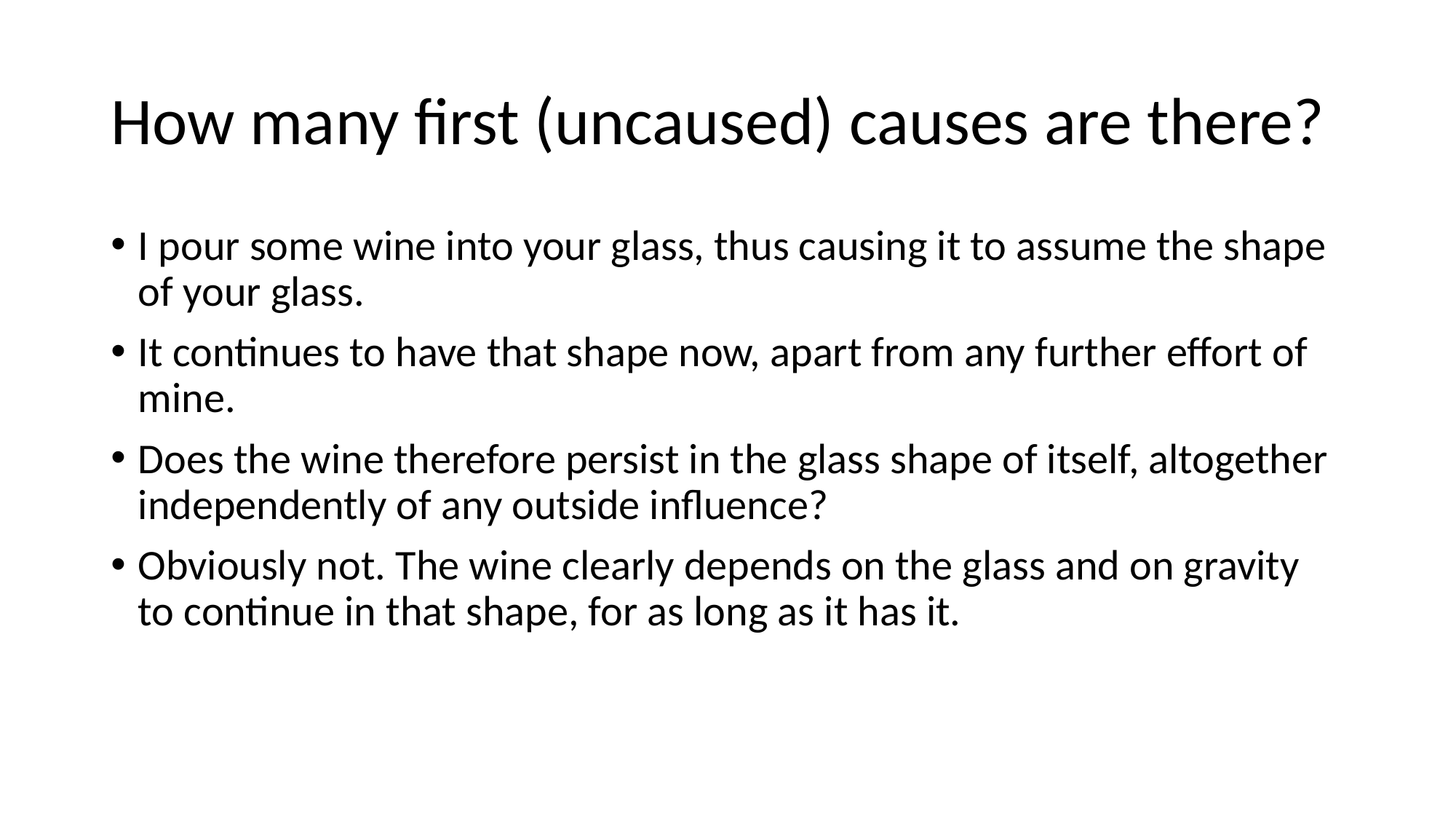

# How many first (uncaused) causes are there?
I pour some wine into your glass, thus causing it to assume the shape of your glass.
It continues to have that shape now, apart from any further effort of mine.
Does the wine therefore persist in the glass shape of itself, altogether independently of any outside influence?
Obviously not. The wine clearly depends on the glass and on gravity to continue in that shape, for as long as it has it.